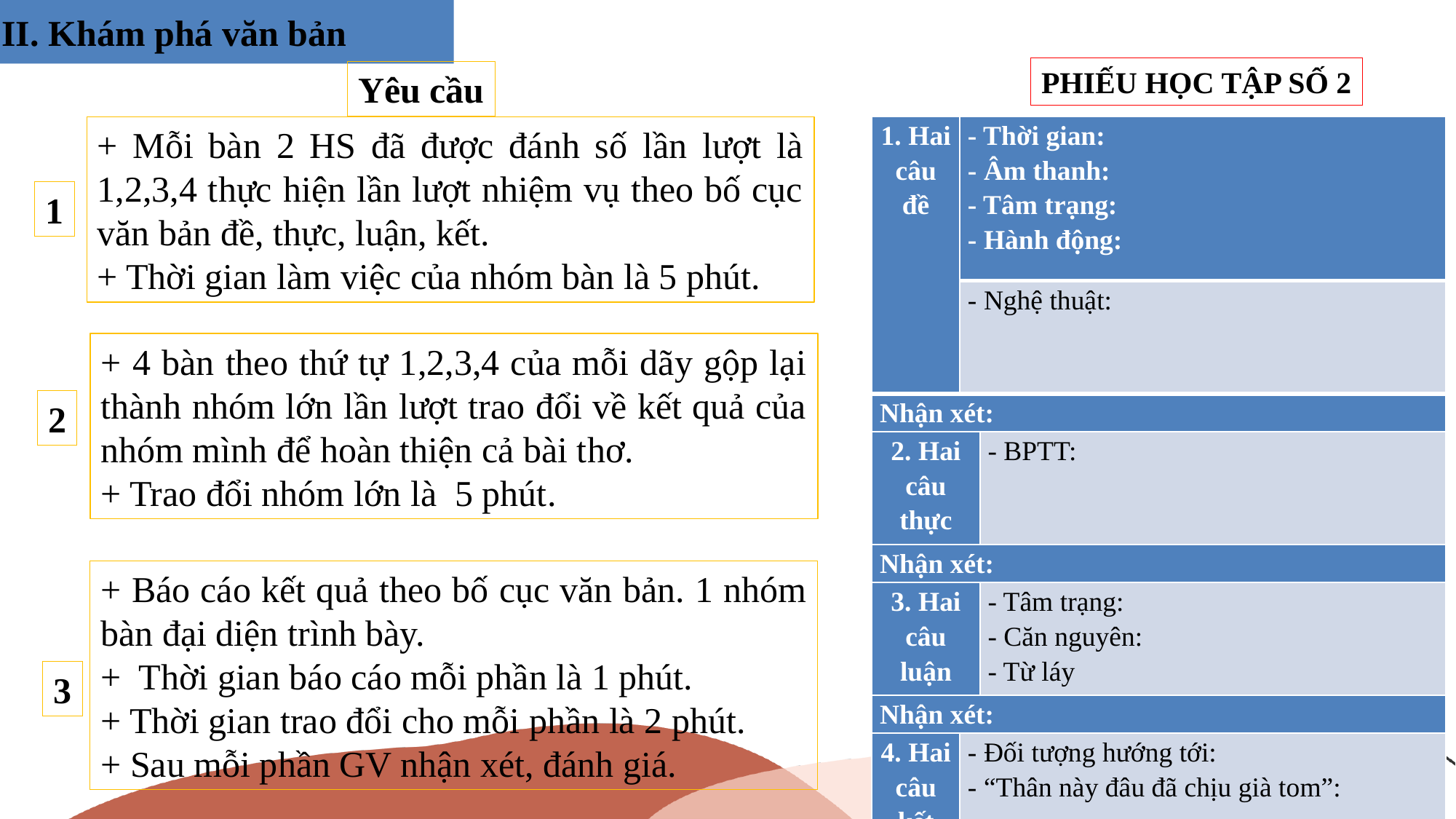

# II. Khám phá văn bản
PHIẾU HỌC TẬP SỐ 2
Yêu cầu
| 1. Hai câu đề | - Thời gian: - Âm thanh: - Tâm trạng: - Hành động: |  |
| --- | --- | --- |
|  | - Nghệ thuật: |  |
| Nhận xét: |  |  |
| 2. Hai câu thực |  | - BPTT: |
| Nhận xét: |  |  |
| 3. Hai câu luận |  | - Tâm trạng: - Căn nguyên: - Từ láy |
| Nhận xét: |  |  |
| 4. Hai câu kết | - Đối tượng hướng tới: - “Thân này đâu đã chịu già tom”: |  |
| Nhận xét: |  |  |
+ Mỗi bàn 2 HS đã được đánh số lần lượt là 1,2,3,4 thực hiện lần lượt nhiệm vụ theo bố cục văn bản đề, thực, luận, kết.
+ Thời gian làm việc của nhóm bàn là 5 phút.
1
+ 4 bàn theo thứ tự 1,2,3,4 của mỗi dãy gộp lại thành nhóm lớn lần lượt trao đổi về kết quả của nhóm mình để hoàn thiện cả bài thơ.
+ Trao đổi nhóm lớn là  5 phút.
2
+ Báo cáo kết quả theo bố cục văn bản. 1 nhóm bàn đại diện trình bày.
+  Thời gian báo cáo mỗi phần là 1 phút.
+ Thời gian trao đổi cho mỗi phần là 2 phút.
+ Sau mỗi phần GV nhận xét, đánh giá.
3